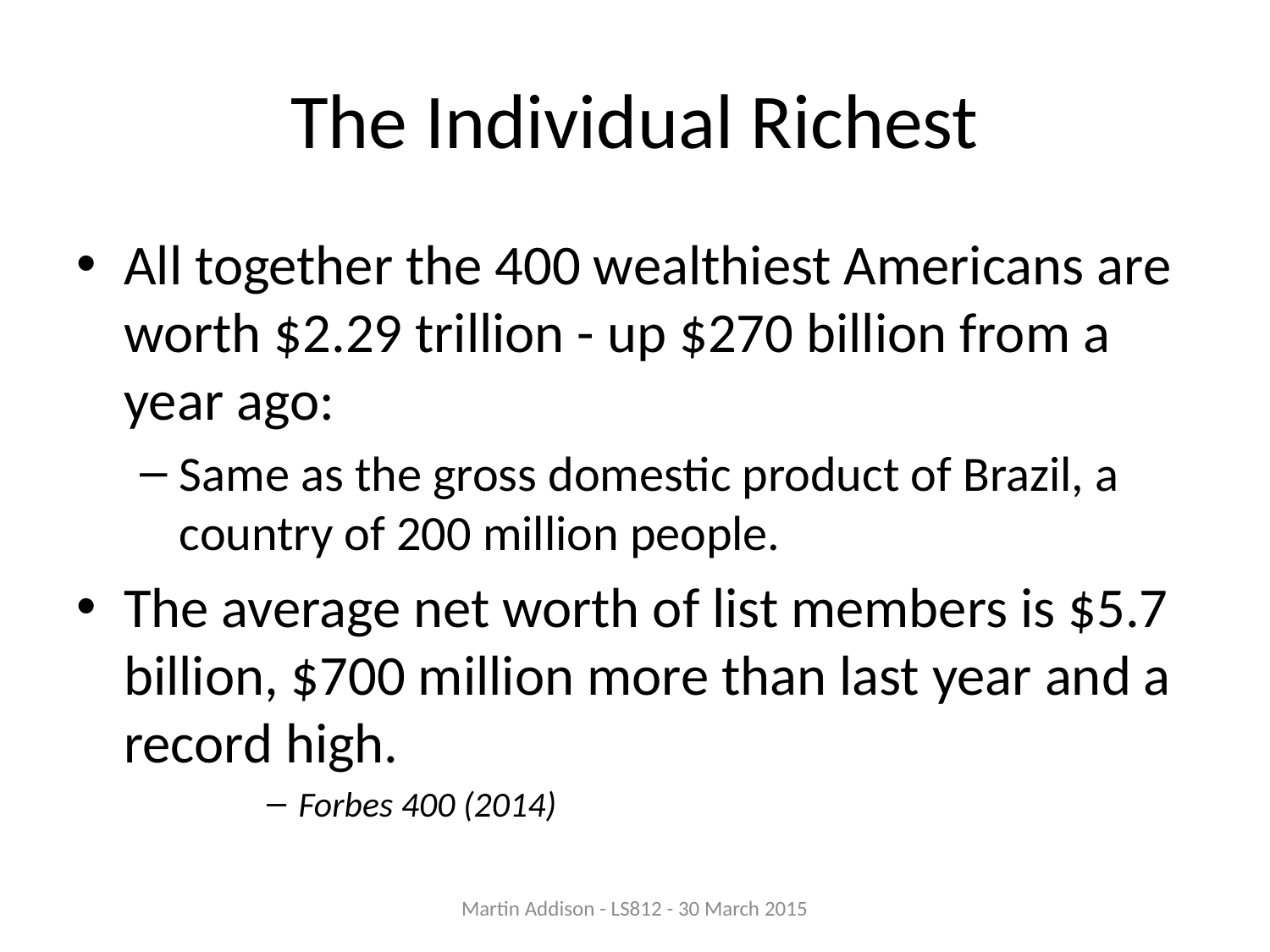

# The Individual Richest
All together the 400 wealthiest Americans are worth $2.29 trillion - up $270 billion from a year ago:
Same as the gross domestic product of Brazil, a country of 200 million people.
The average net worth of list members is $5.7 billion, $700 million more than last year and a record high.
Forbes 400 (2014)
Martin Addison - LS812 - 30 March 2015